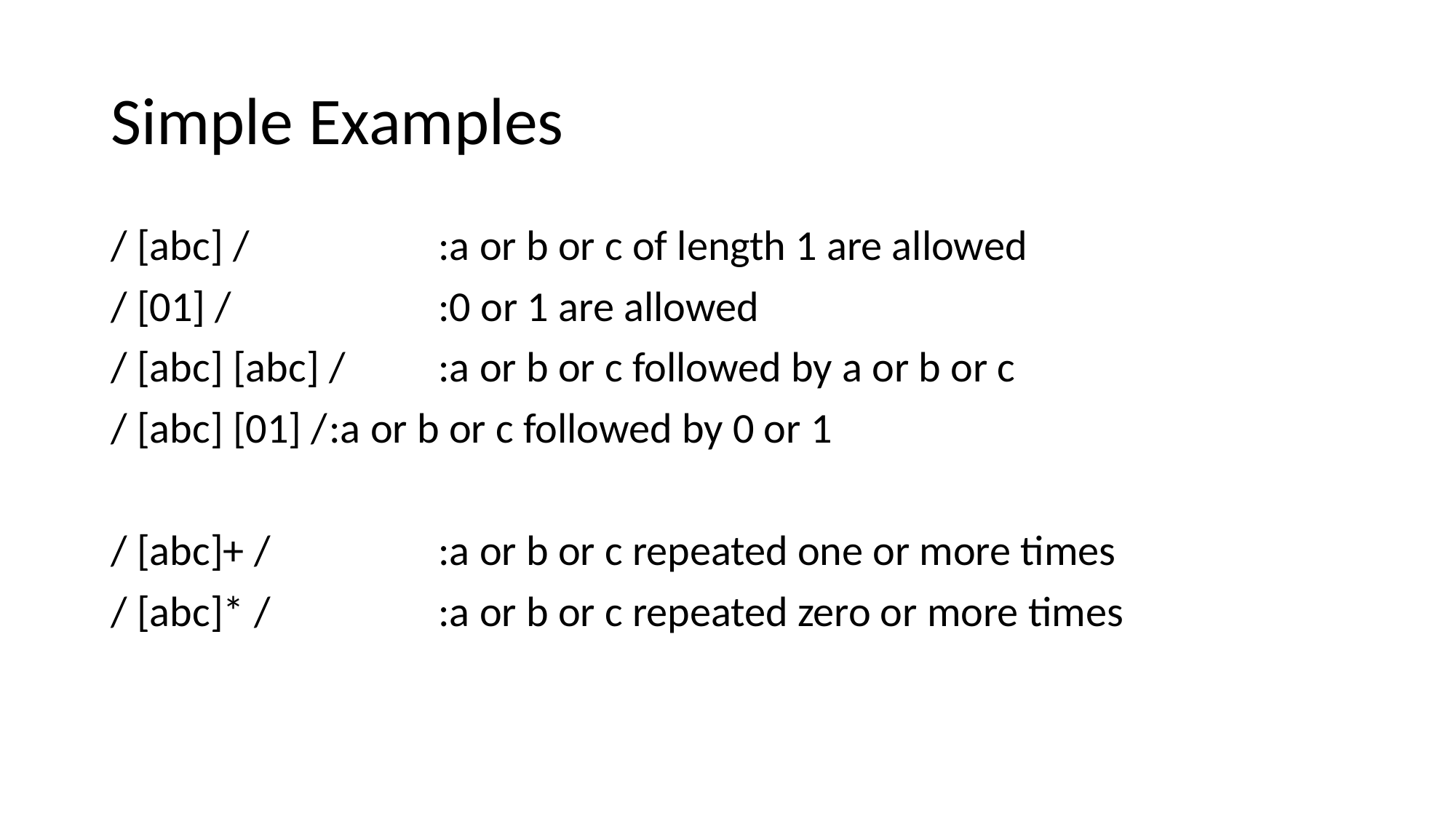

# Simple Examples
/ [abc] / 		:a or b or c of length 1 are allowed
/ [01] / 		:0 or 1 are allowed
/ [abc] [abc] / 	:a or b or c followed by a or b or c
/ [abc] [01] /	:a or b or c followed by 0 or 1

/ [abc]+ / 		:a or b or c repeated one or more times
/ [abc]* / 		:a or b or c repeated zero or more times